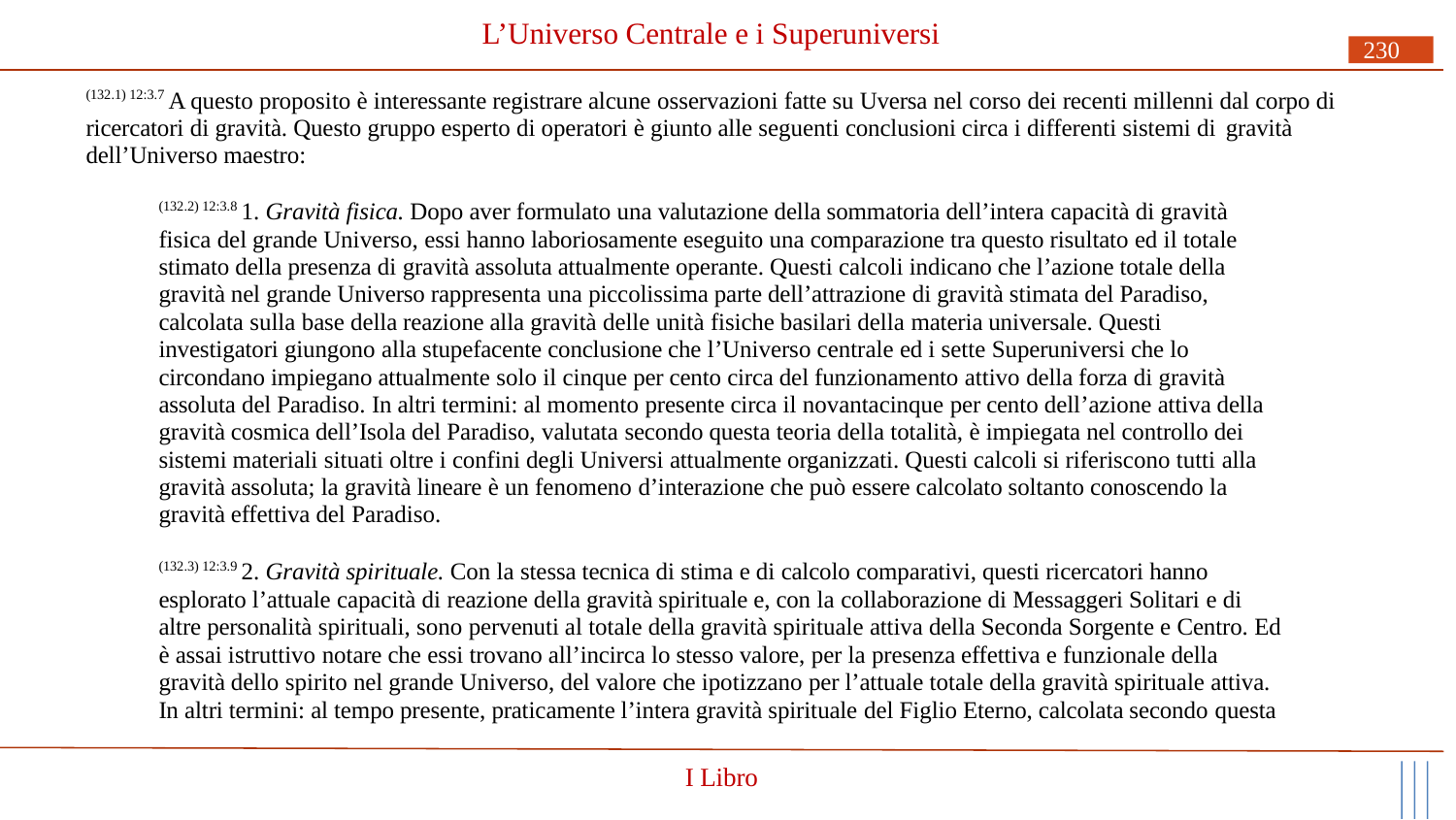

# L’Universo Centrale e i Superuniversi
230

(132.1) 12:3.7 A questo proposito è interessante registrare alcune osservazioni fatte su Uversa nel corso dei recenti millenni dal corpo di  ricercatori di gravità. Questo gruppo esperto di operatori è giunto alle seguenti conclusioni circa i differenti sistemi di gravità
dell’Universo maestro:

(132.2) 12:3.8 1. Gravità fisica. Dopo aver formulato una valutazione della sommatoria dell’intera capacità di gravità  fisica del grande Universo, essi hanno laboriosamente eseguito una comparazione tra questo risultato ed il totale  stimato della presenza di gravità assoluta attualmente operante. Questi calcoli indicano che l’azione totale della  gravità nel grande Universo rappresenta una piccolissima parte dell’attrazione di gravità stimata del Paradiso,  calcolata sulla base della reazione alla gravità delle unità fisiche basilari della materia universale. Questi  investigatori giungono alla stupefacente conclusione che l’Universo centrale ed i sette Superuniversi che lo  circondano impiegano attualmente solo il cinque per cento circa del funzionamento attivo della forza di gravità  assoluta del Paradiso. In altri termini: al momento presente circa il novantacinque per cento dell’azione attiva della  gravità cosmica dell’Isola del Paradiso, valutata secondo questa teoria della totalità, è impiegata nel controllo dei  sistemi materiali situati oltre i confini degli Universi attualmente organizzati. Questi calcoli si riferiscono tutti alla  gravità assoluta; la gravità lineare è un fenomeno d’interazione che può essere calcolato soltanto conoscendo la  gravità effettiva del Paradiso.

(132.3) 12:3.9 2. Gravità spirituale. Con la stessa tecnica di stima e di calcolo comparativi, questi ricercatori hanno  esplorato l’attuale capacità di reazione della gravità spirituale e, con la collaborazione di Messaggeri Solitari e di  altre personalità spirituali, sono pervenuti al totale della gravità spirituale attiva della Seconda Sorgente e Centro. Ed  è assai istruttivo notare che essi trovano all’incirca lo stesso valore, per la presenza effettiva e funzionale della  gravità dello spirito nel grande Universo, del valore che ipotizzano per l’attuale totale della gravità spirituale attiva.  In altri termini: al tempo presente, praticamente l’intera gravità spirituale del Figlio Eterno, calcolata secondo questa

I Libro